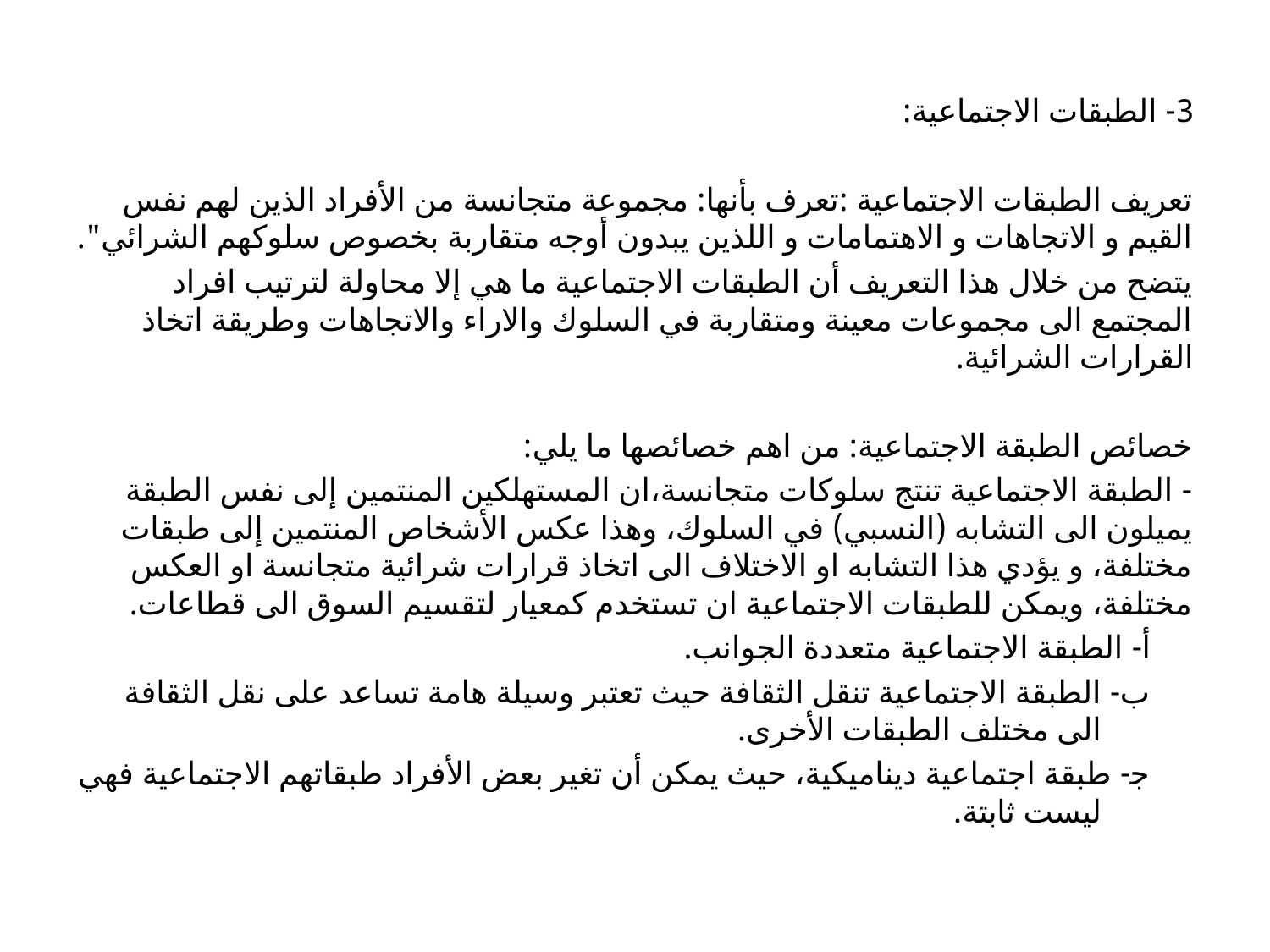

3- الطبقات الاجتماعية:

تعريف الطبقات الاجتماعية :تعرف بأنها: مجموعة متجانسة من الأفراد الذين لهم نفس القيم و الاتجاهات و الاهتمامات و اللذين يبدون أوجه متقاربة بخصوص سلوكهم الشرائي".
يتضح من خلال هذا التعريف أن الطبقات الاجتماعية ما هي إلا محاولة لترتيب افراد المجتمع الى مجموعات معينة ومتقاربة في السلوك والاراء والاتجاهات وطريقة اتخاذ القرارات الشرائية.

خصائص الطبقة الاجتماعية: من اهم خصائصها ما يلي:
- الطبقة الاجتماعية تنتج سلوكات متجانسة،ان المستهلكين المنتمين إلى نفس الطبقة يميلون الى التشابه (النسبي) في السلوك، وهذا عكس الأشخاص المنتمين إلى طبقات مختلفة، و يؤدي هذا التشابه او الاختلاف الى اتخاذ قرارات شرائية متجانسة او العكس مختلفة، ويمكن للطبقات الاجتماعية ان تستخدم كمعيار لتقسيم السوق الى قطاعات.
أ- الطبقة الاجتماعية متعددة الجوانب.
ب- الطبقة الاجتماعية تنقل الثقافة حيث تعتبر وسيلة هامة تساعد على نقل الثقافة الى مختلف الطبقات الأخرى.
ج‍- طبقة اجتماعية ديناميكية، حيث يمكن أن تغير بعض الأفراد طبقاتهم الاجتماعية فهي ليست ثابتة.